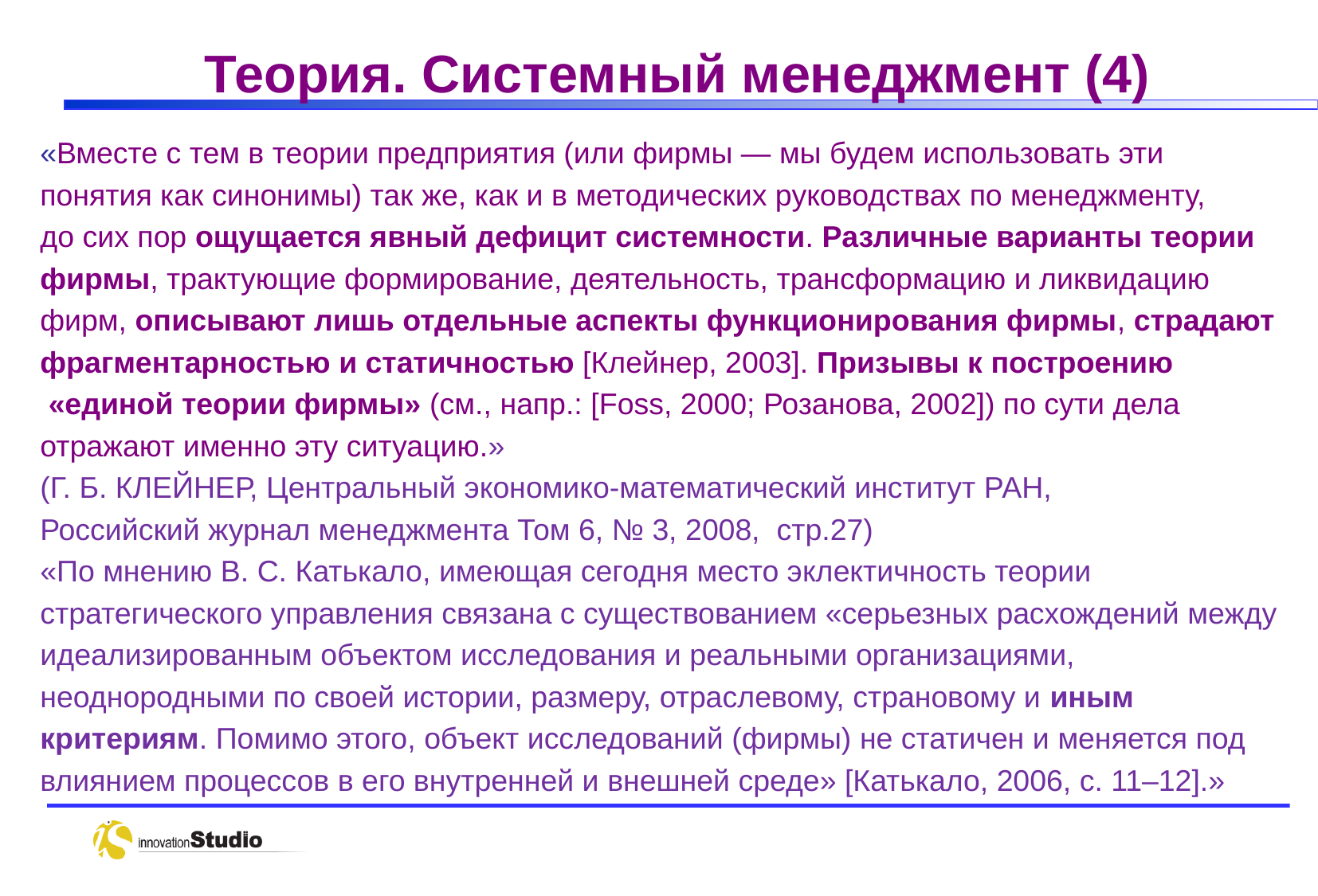

# Теория. Системный менеджмент (4)
«Вместе с тем в теории предприятия (или фирмы — мы будем использовать эти
понятия как синонимы) так же, как и в методических руководствах по менеджменту,
до сих пор ощущается явный дефицит системности. Различные варианты теории
фирмы, трактующие формирование, деятельность, трансформацию и ликвидацию
фирм, описывают лишь отдельные аспекты функционирования фирмы, страдают
фрагментарностью и статичностью [Клейнер, 2003]. Призывы к построению
 «единой теории фирмы» (см., напр.: [Foss, 2000; Розанова, 2002]) по сути дела
отражают именно эту ситуацию.»
(Г. Б. КЛЕЙНЕР, Центральный экономико-математический институт РАН,
Российский журнал менеджмента Том 6, № 3, 2008,  стр.27)
«По мнению В. С. Катькало, имеющая сегодня место эклектичность теории
стратегического управления связана с существованием «серьезных расхождений между
идеализированным объектом исследования и реальными организациями,
неоднородными по своей истории, размеру, отраслевому, страновому и иным
критериям. Помимо этого, объект исследований (фирмы) не статичен и меняется под
влиянием процессов в его внутренней и внешней среде» [Катькало, 2006, с. 11–12].»